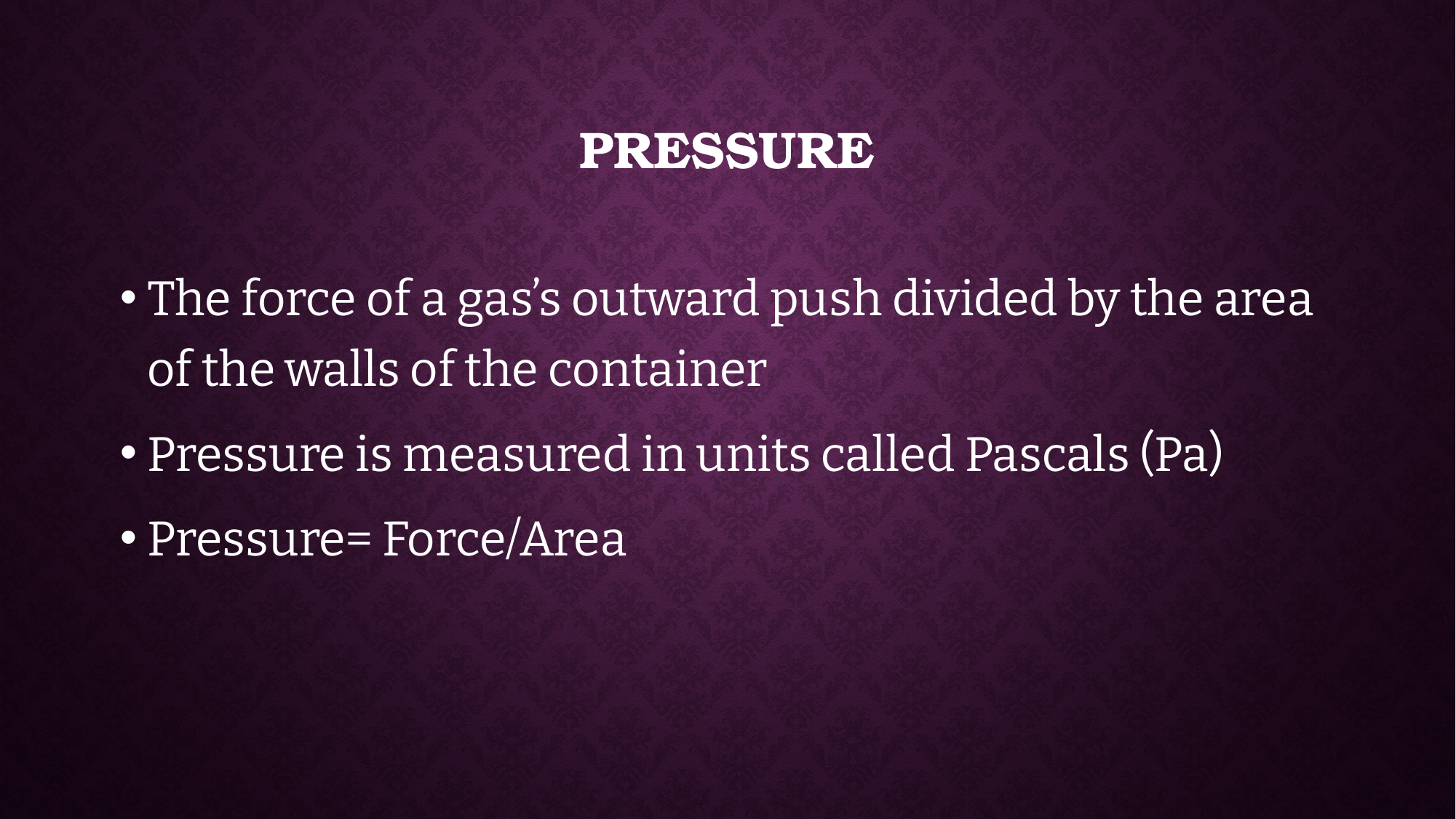

# Pressure
The force of a gas’s outward push divided by the area of the walls of the container
Pressure is measured in units called Pascals (Pa)
Pressure= Force/Area